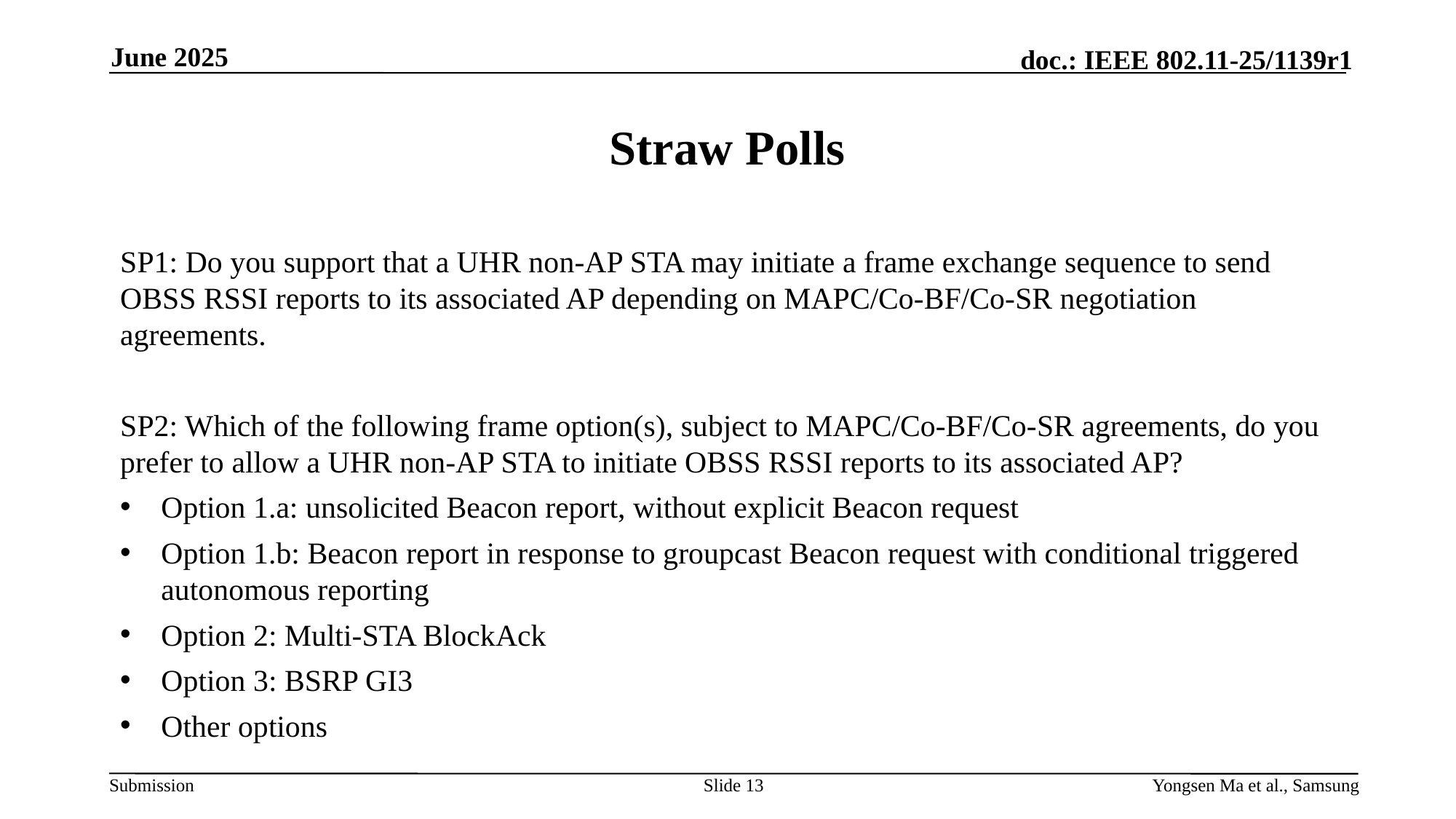

June 2025
# Straw Polls
SP1: Do you support that a UHR non-AP STA may initiate a frame exchange sequence to send OBSS RSSI reports to its associated AP depending on MAPC/Co-BF/Co-SR negotiation agreements.

SP2: Which of the following frame option(s), subject to MAPC/Co-BF/Co-SR agreements, do you prefer to allow a UHR non-AP STA to initiate OBSS RSSI reports to its associated AP?
Option 1.a: unsolicited Beacon report, without explicit Beacon request
Option 1.b: Beacon report in response to groupcast Beacon request with conditional triggered autonomous reporting
Option 2: Multi-STA BlockAck
Option 3: BSRP GI3
Other options
Slide 13
Yongsen Ma et al., Samsung